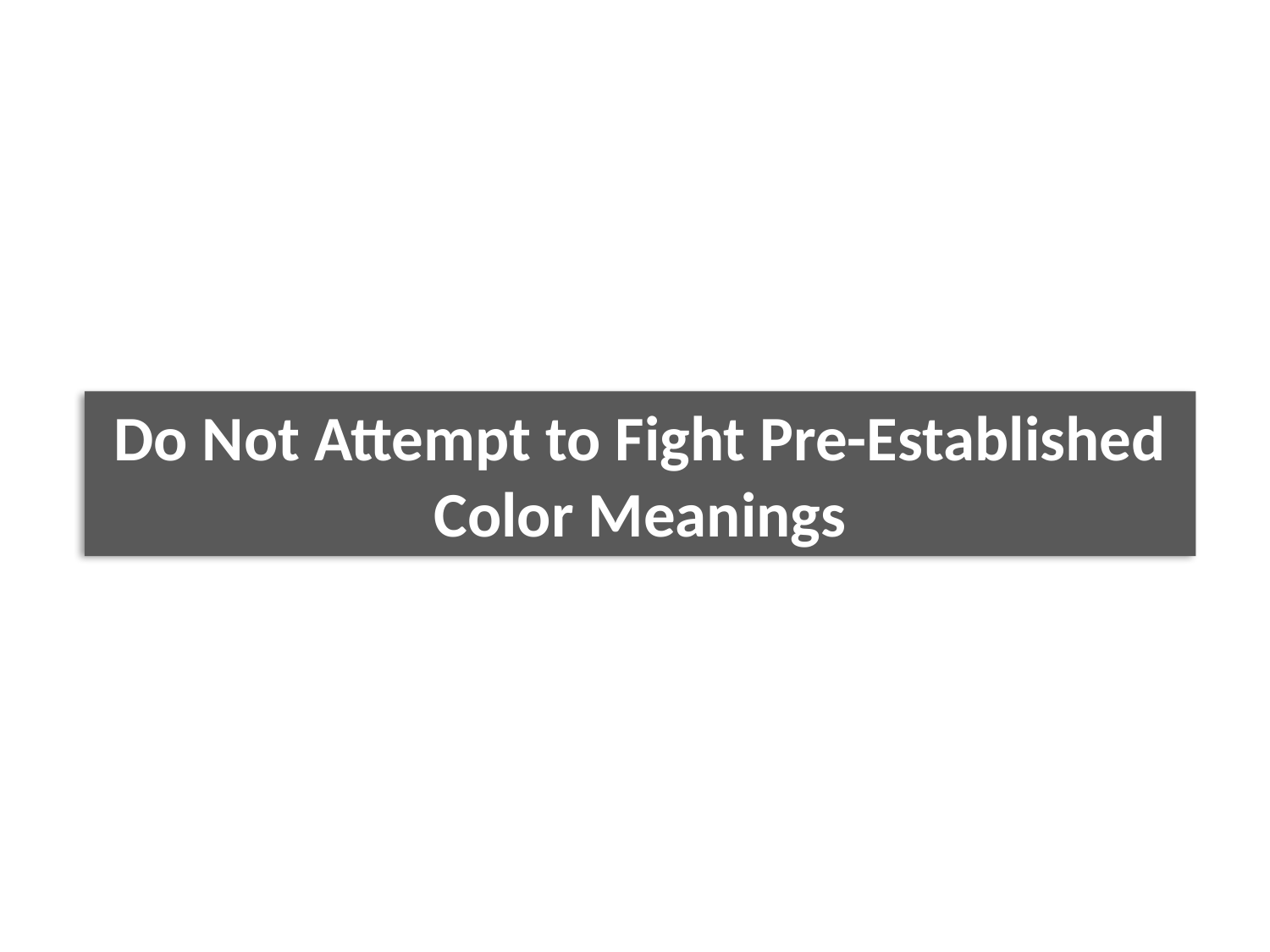

Do Not Attempt to Fight Pre-Established
Color Meanings